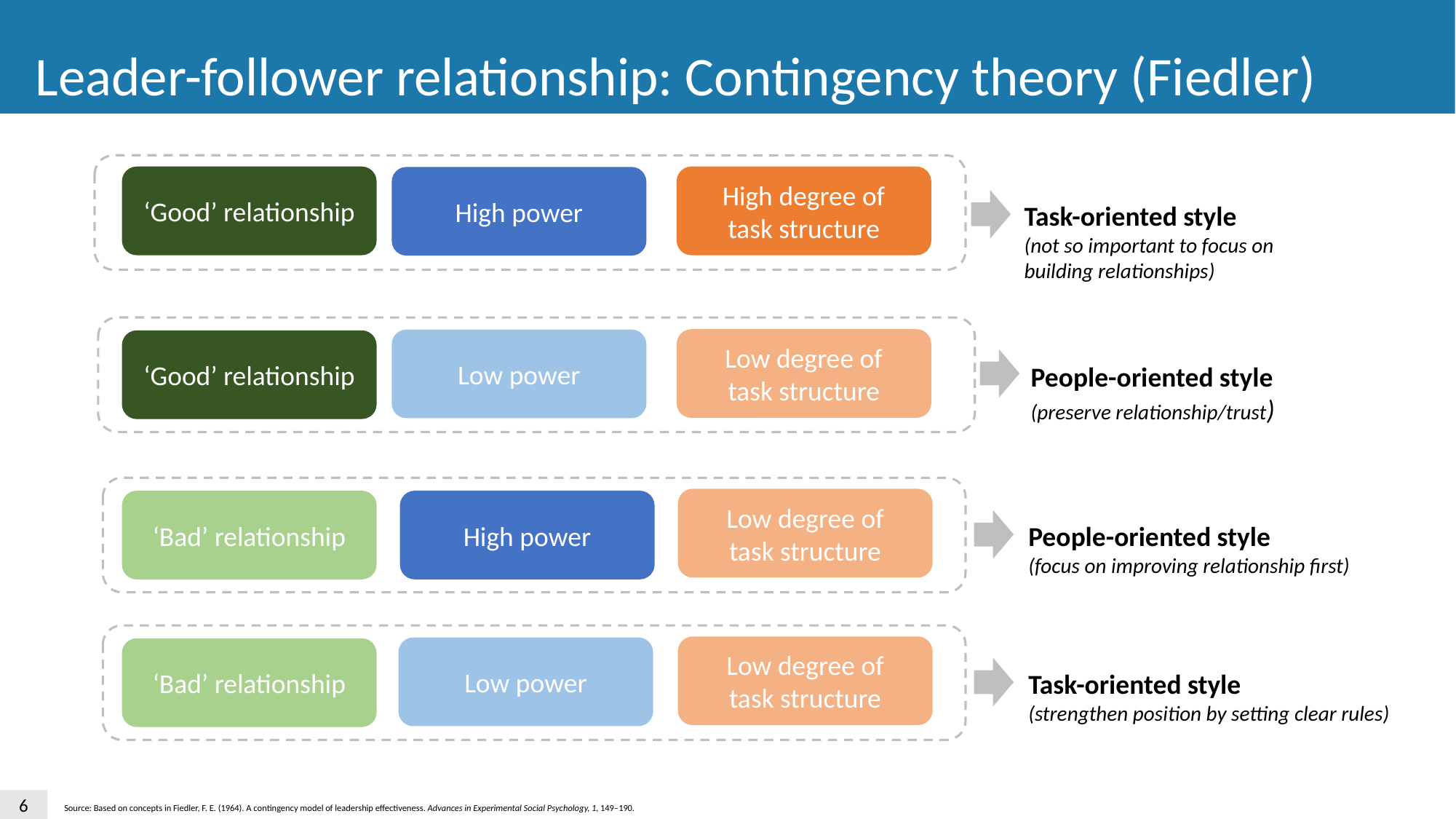

Leader-follower relationship: Contingency theory (Fiedler)

‘Good’ relationship
High degree of
task structure
High power

Task-oriented style
(not so important to focus on
building relationships)

Low degree of
task structure
Low power
‘Good’ relationship

People-oriented style
(preserve relationship/trust)

Low degree of
task structure
‘Bad’ relationship
High power

People-oriented style
(focus on improving relationship first)

Low degree of
task structure
Low power
‘Bad’ relationship

Task-oriented style
(strengthen position by setting clear rules)
6
Source: Based on concepts in Fiedler, F. E. (1964). A contingency model of leadership effectiveness. Advances in Experimental Social Psychology, 1, 149–190.